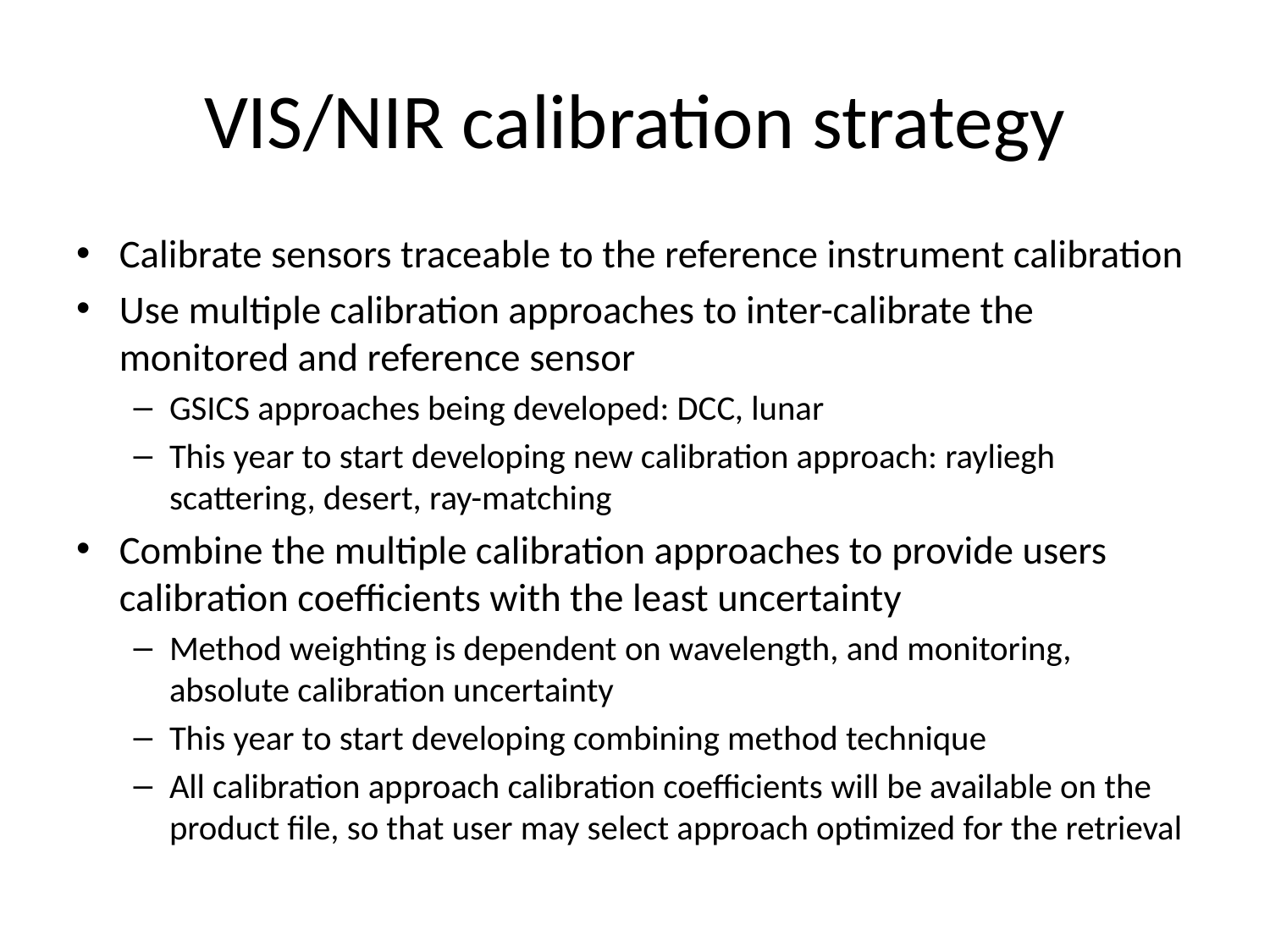

# VIS/NIR calibration strategy
Calibrate sensors traceable to the reference instrument calibration
Use multiple calibration approaches to inter-calibrate the monitored and reference sensor
GSICS approaches being developed: DCC, lunar
This year to start developing new calibration approach: rayliegh scattering, desert, ray-matching
Combine the multiple calibration approaches to provide users calibration coefficients with the least uncertainty
Method weighting is dependent on wavelength, and monitoring, absolute calibration uncertainty
This year to start developing combining method technique
All calibration approach calibration coefficients will be available on the product file, so that user may select approach optimized for the retrieval